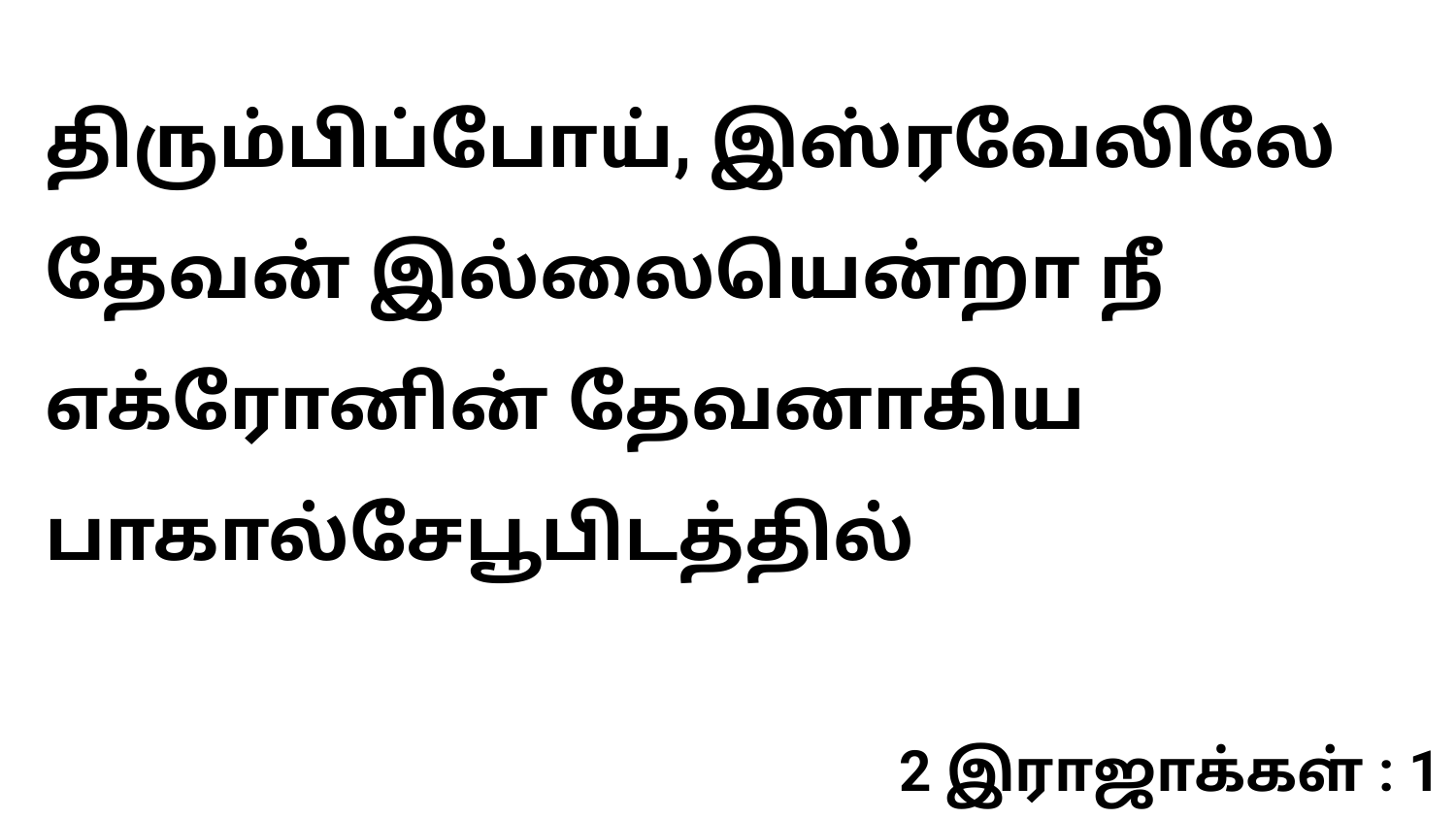

திரும்பிப்போய், இஸ்ரவேலிலே தேவன் இல்லையென்றா நீ எக்ரோனின் தேவனாகிய பாகால்சேபூபிடத்தில்
2 இராஜாக்கள் : 1